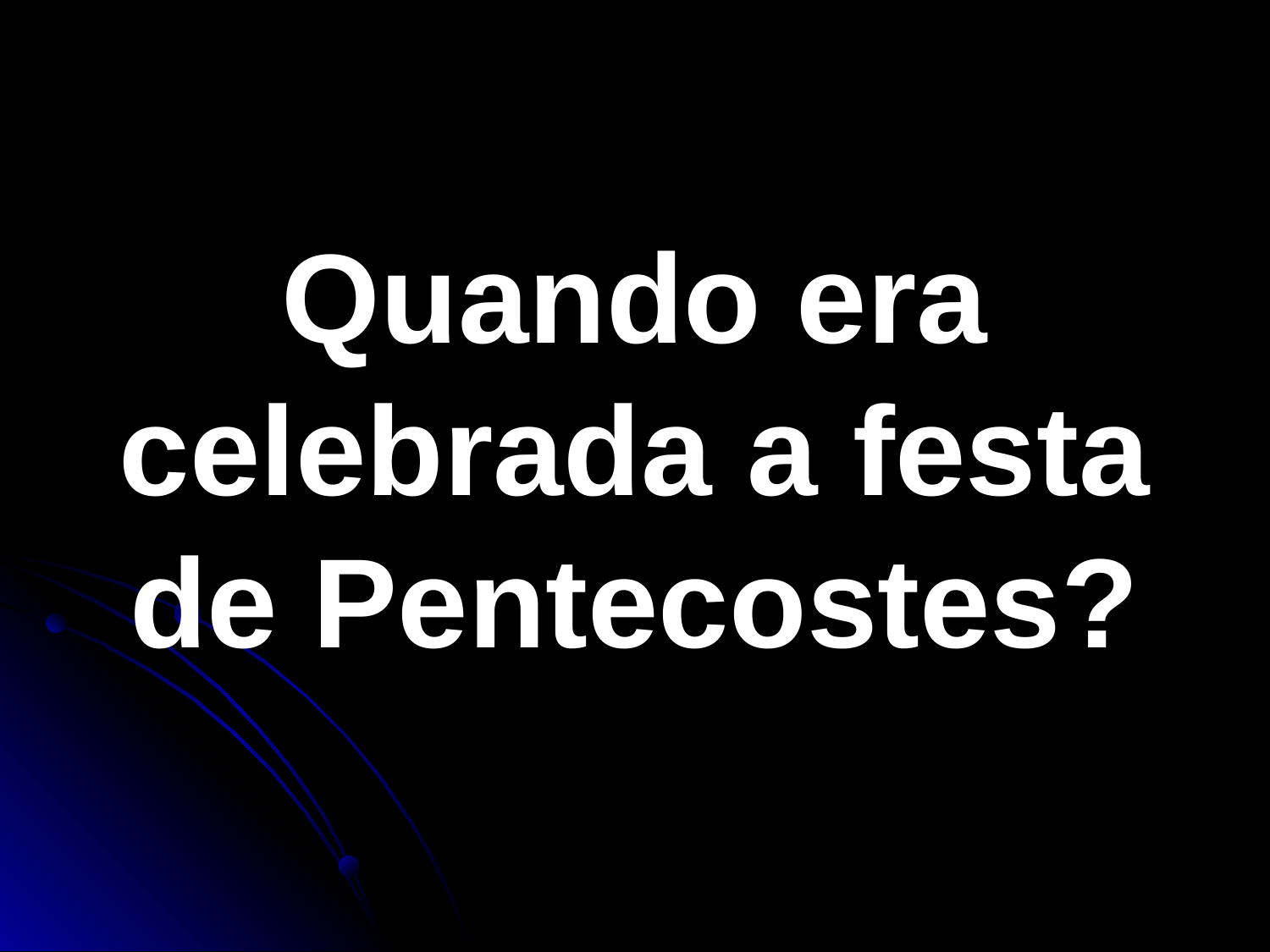

Quando era celebrada a festa de Pentecostes?